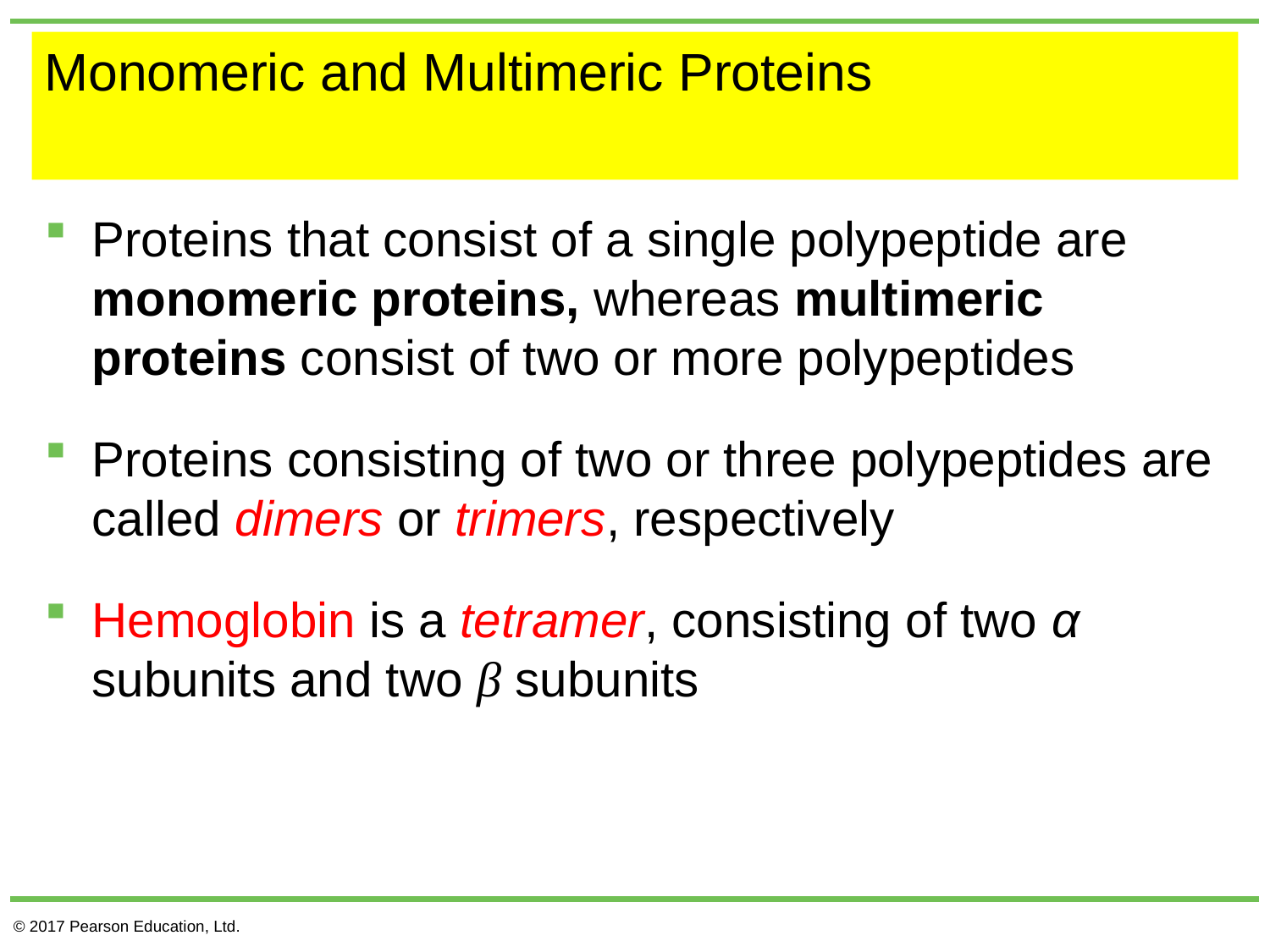

# Monomeric and Multimeric Proteins
Proteins that consist of a single polypeptide are monomeric proteins, whereas multimeric proteins consist of two or more polypeptides
Proteins consisting of two or three polypeptides are called dimers or trimers, respectively
Hemoglobin is a tetramer, consisting of two α subunits and two β subunits
© 2017 Pearson Education, Ltd.